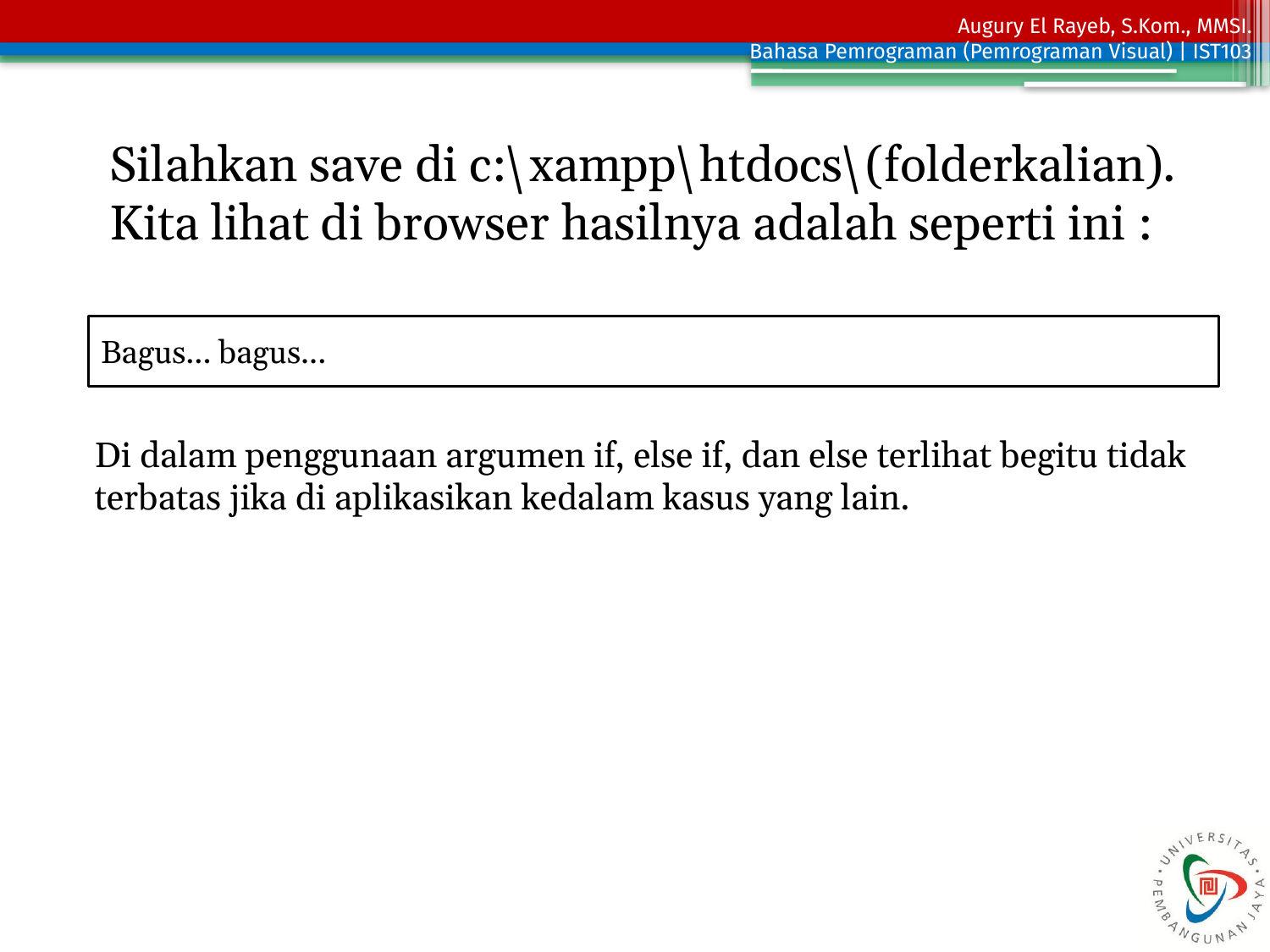

Silahkan save di c:\xampp\htdocs\(folderkalian). Kita lihat di browser hasilnya adalah seperti ini :
Bagus... bagus...
Di dalam penggunaan argumen if, else if, dan else terlihat begitu tidak terbatas jika di aplikasikan kedalam kasus yang lain.